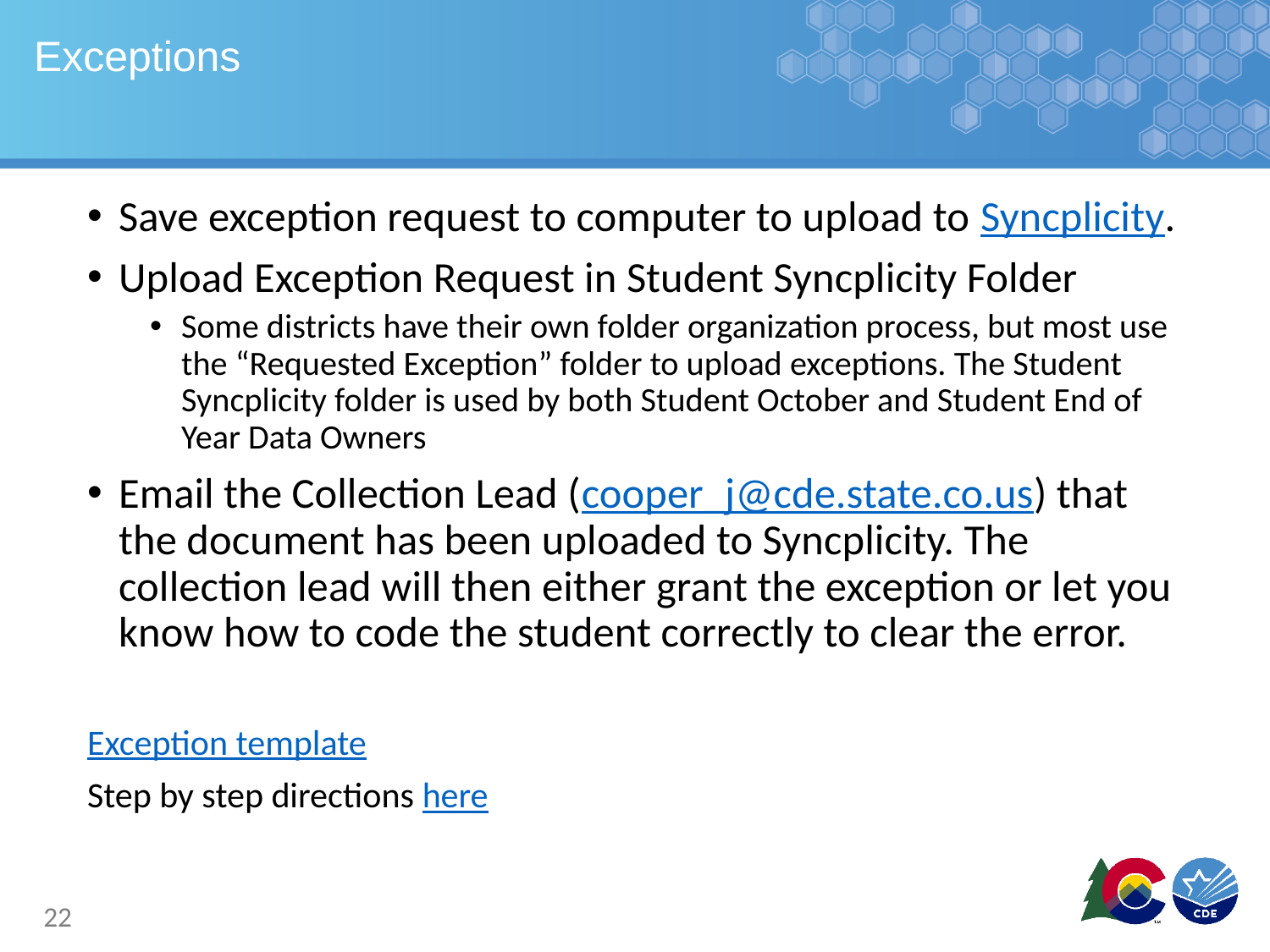

# Exceptions
Save exception request to computer to upload to Syncplicity.
Upload Exception Request in Student Syncplicity Folder
Some districts have their own folder organization process, but most use the “Requested Exception” folder to upload exceptions. The Student Syncplicity folder is used by both Student October and Student End of Year Data Owners
Email the Collection Lead (cooper_j@cde.state.co.us) that the document has been uploaded to Syncplicity. The collection lead will then either grant the exception or let you know how to code the student correctly to clear the error.

Exception template
Step by step directions here
22